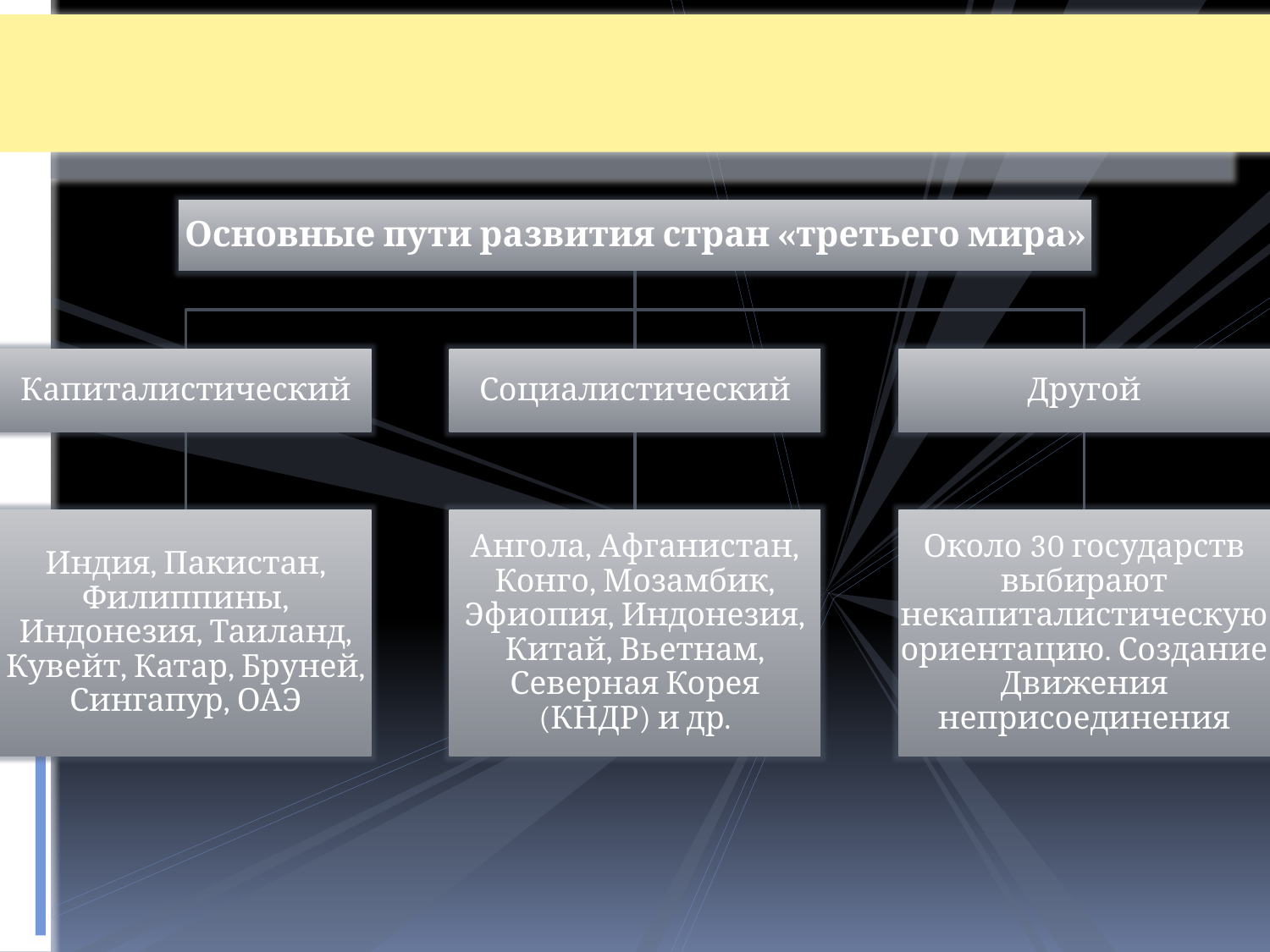

Основные пути развития стран «третьего мира»
Капиталистический
Индия, Пакистан, Филиппины, Индонезия, Таиланд, Кувейт, Катар, Бруней, Сингапур, ОАЭ
Социалистический
Ангола, Афганистан, Конго, Мозамбик, Эфиопия, Индонезия, Китай, Вьетнам, Северная Корея (КНДР) и др.
Другой
Около 30 государств выбирают некапиталистическую ориентацию. Создание Движения неприсоединения